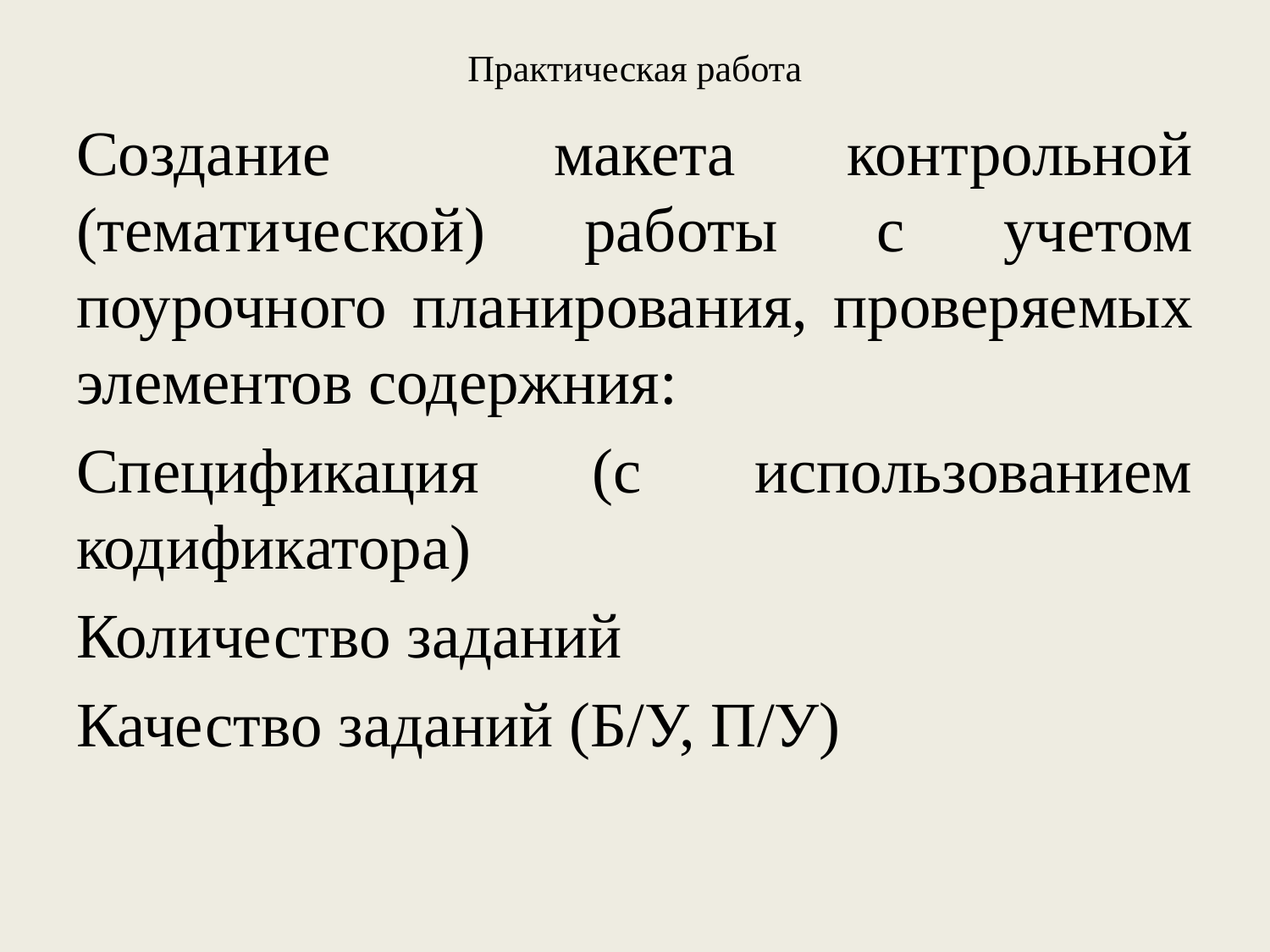

# Практическая работа
Создание  макета контрольной (тематической) работы с учетом поурочного планирования, проверяемых элементов содержния:
Спецификация (с использованием кодификатора)
Количество заданий
Качество заданий (Б/У, П/У)